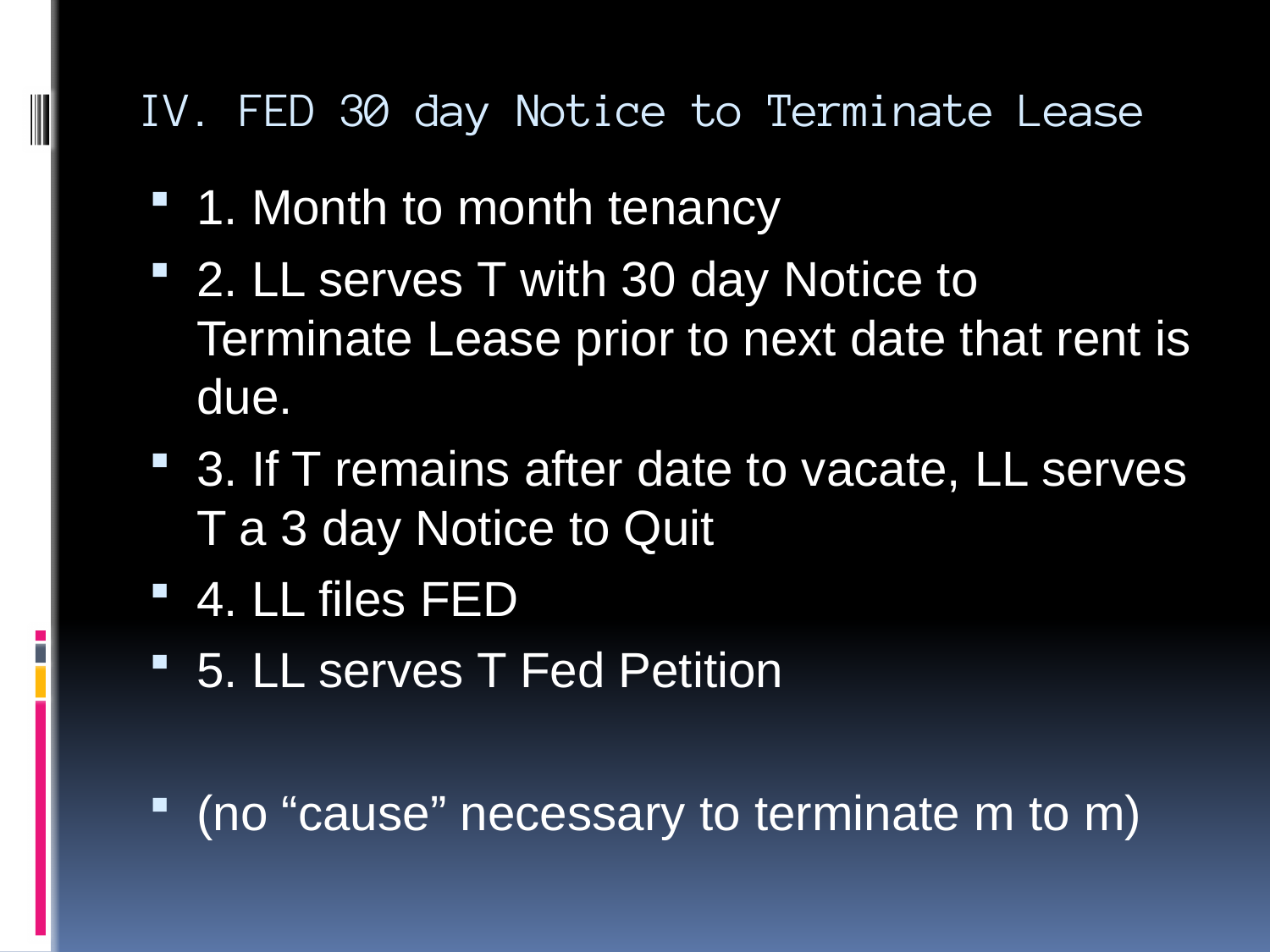

# IV. FED 30 day Notice to Terminate Lease
1. Month to month tenancy
2. LL serves T with 30 day Notice to Terminate Lease prior to next date that rent is due.
3. If T remains after date to vacate, LL serves T a 3 day Notice to Quit
4. LL files FED
5. LL serves T Fed Petition

(no “cause” necessary to terminate m to m)